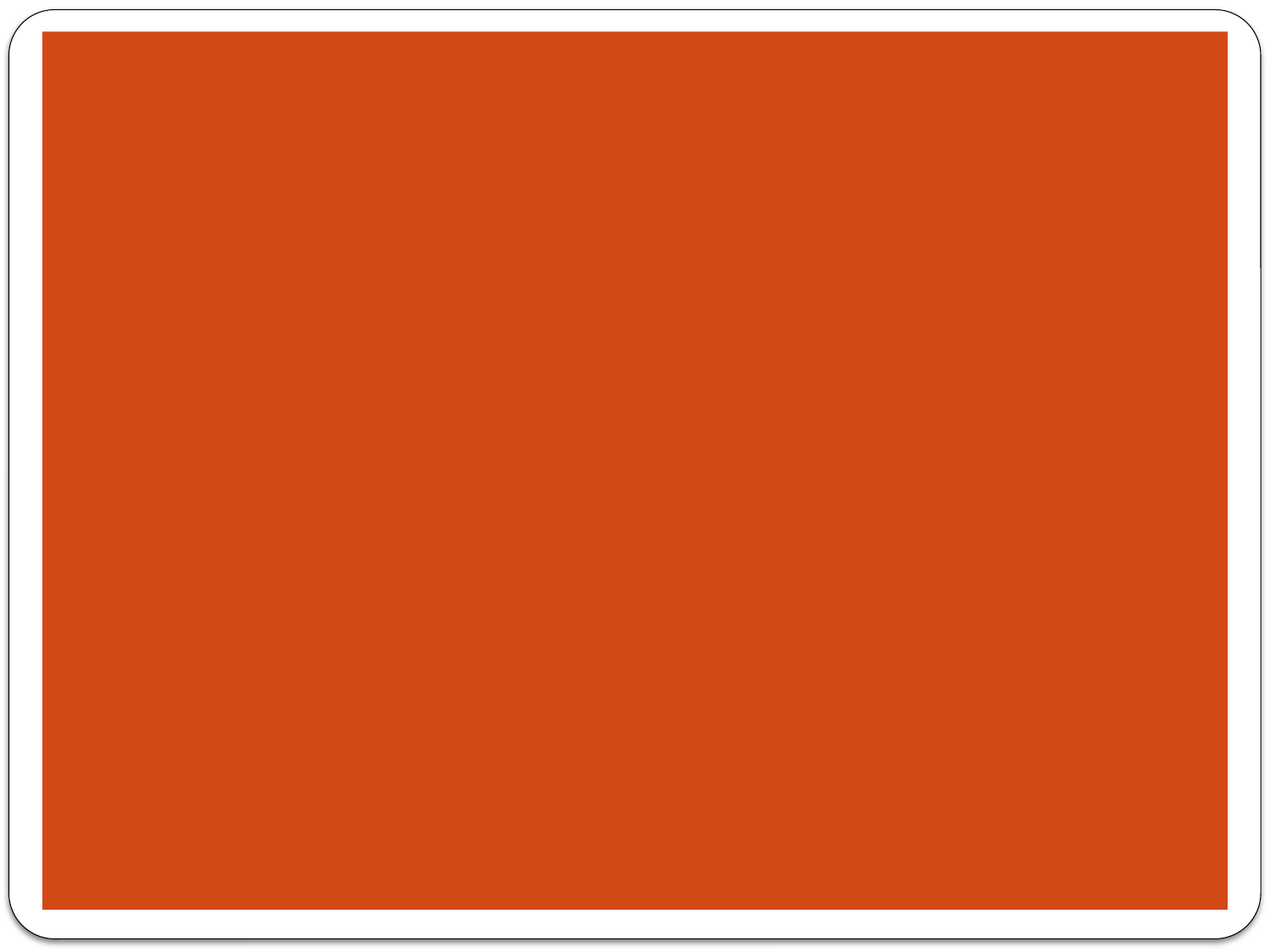

# Before the Griswold v. Connecticut Case
 The state of Connecticut had banned the sale and use of contraceptives (birth control) in 1879.
Women were sick of getting pregnant so they turned to contraceptives to prevent pregnancy.
When they were charged breaking the law, they took the matter to court. They argued that the outlaw of contraceptives was breaking their right to privacy.